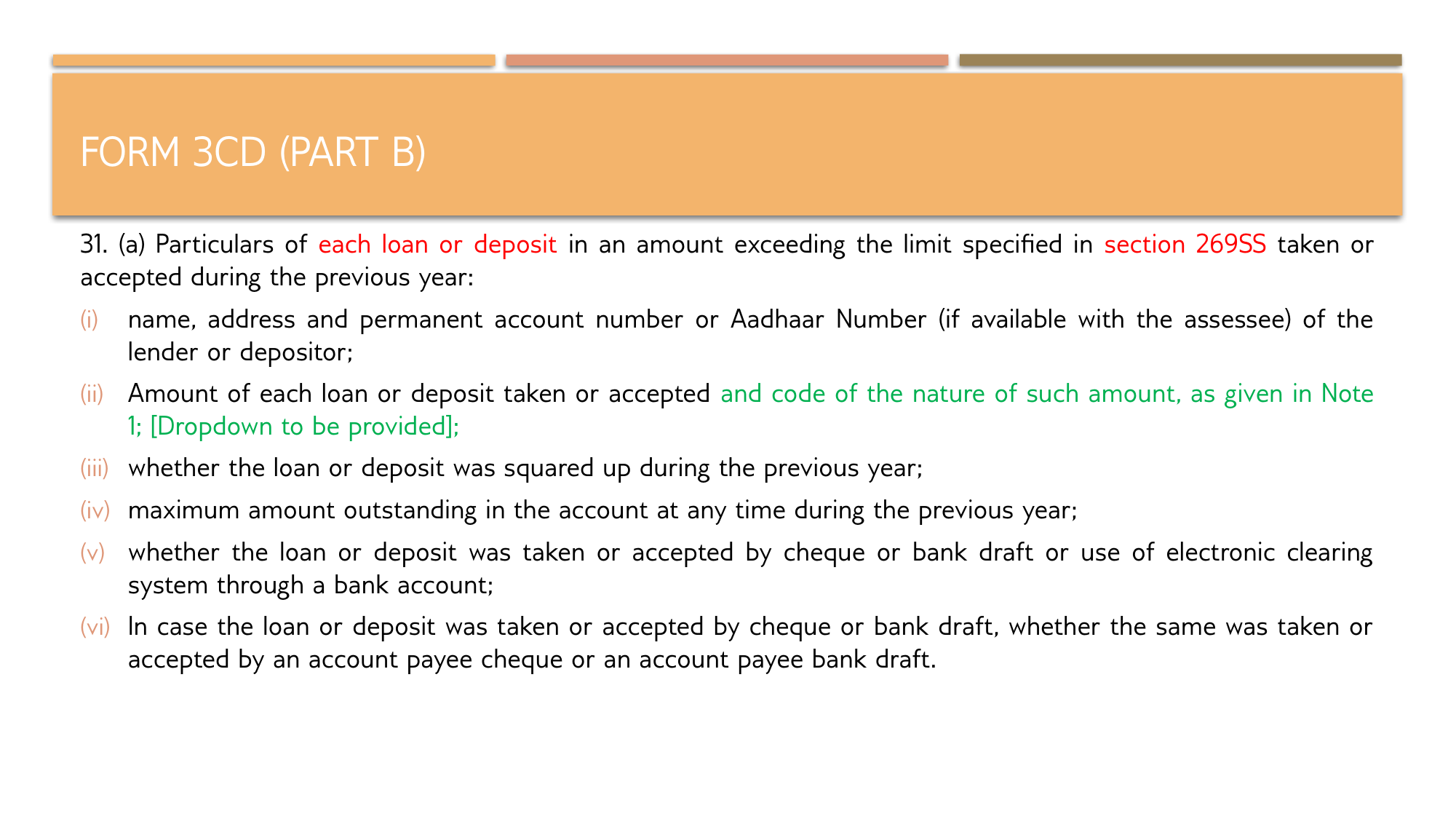

# FORM 3CD (PART B)
31. (a) Particulars of each loan or deposit in an amount exceeding the limit specified in section 269SS taken or accepted during the previous year:
name, address and permanent account number or Aadhaar Number (if available with the assessee) of the lender or depositor;
Amount of each loan or deposit taken or accepted and code of the nature of such amount, as given in Note 1; [Dropdown to be provided];
whether the loan or deposit was squared up during the previous year;
maximum amount outstanding in the account at any time during the previous year;
whether the loan or deposit was taken or accepted by cheque or bank draft or use of electronic clearing system through a bank account;
In case the loan or deposit was taken or accepted by cheque or bank draft, whether the same was taken or accepted by an account payee cheque or an account payee bank draft.